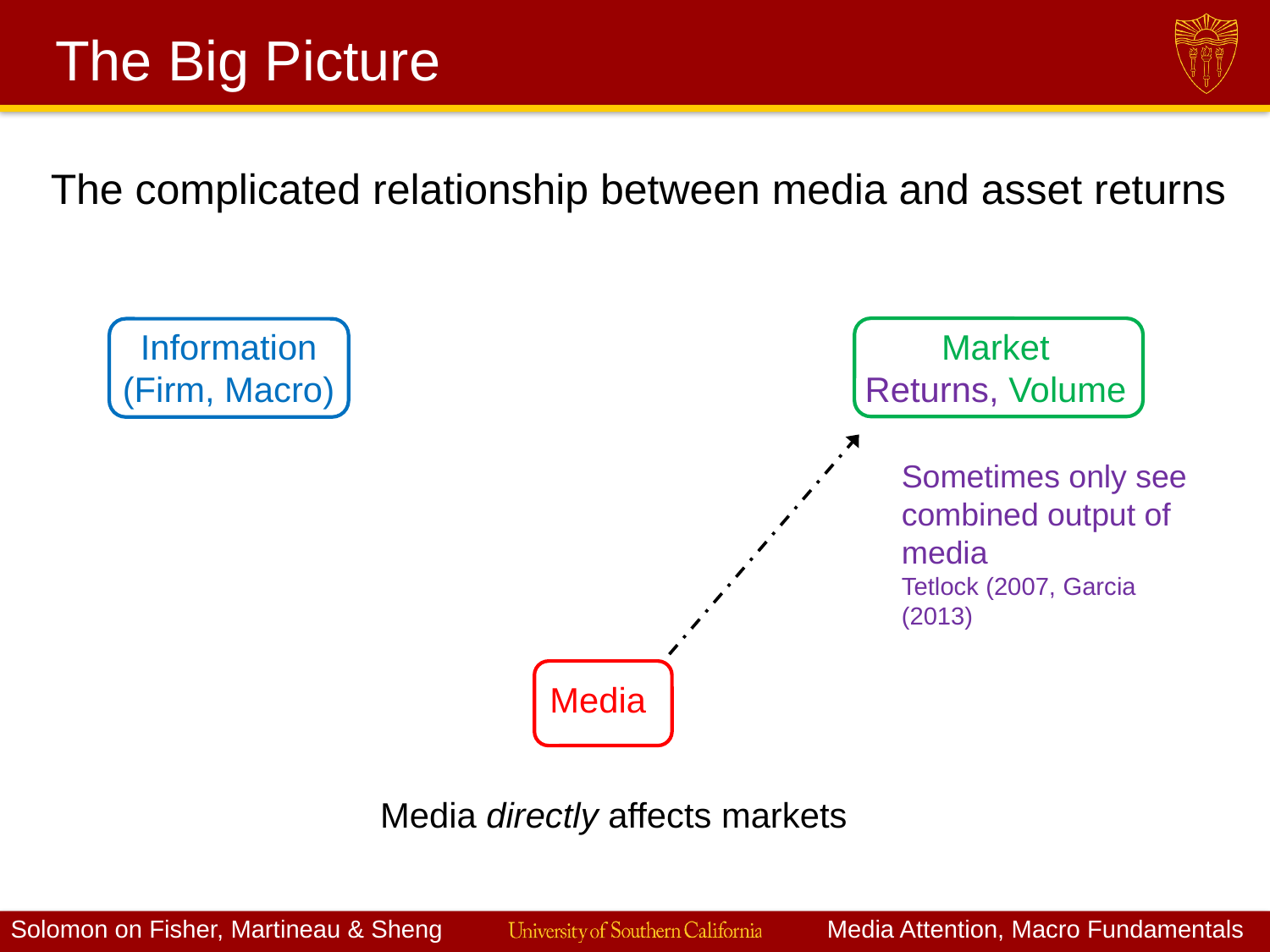

# The Big Picture
The complicated relationship between media and asset returns

Information
(Firm, Macro)
Market
Returns, Volume

Sometimes only see combined output of media
Tetlock (2007, Garcia (2013)

Media
Media directly affects markets